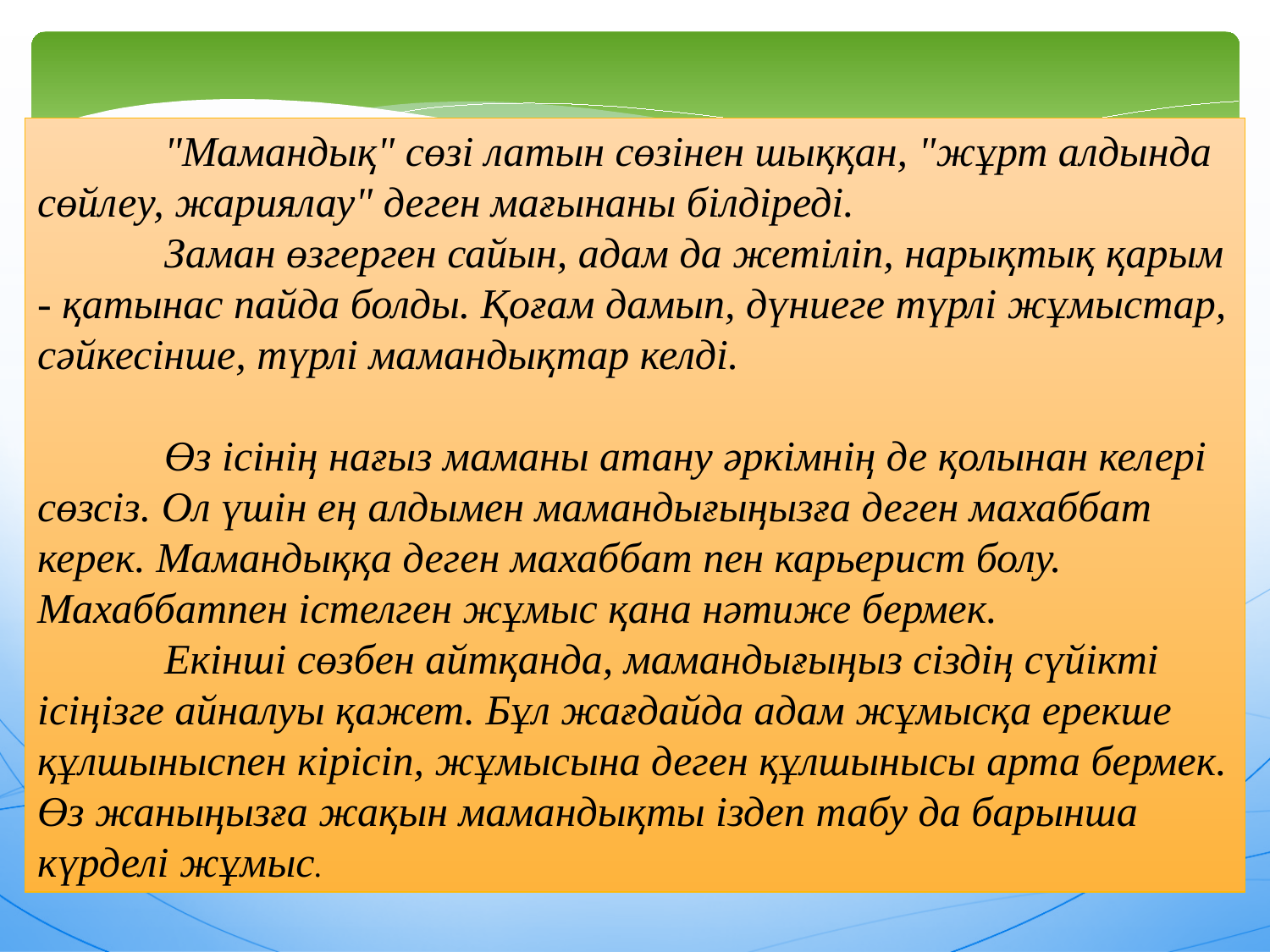

"Мамандық" сөзі латын сөзінен шыққан, "жұрт алдында сөйлеу, жариялау" деген мағынаны білдіреді.
	Заман өзгерген сайын, адам да жетіліп, нарықтық қарым - қатынас пайда болды. Қоғам дамып, дүниеге түрлі жұмыстар, сәйкесінше, түрлі мамандықтар келді.
	Өз ісінің нағыз маманы атану әркімнің де қолынан келері сөзсіз. Ол үшін ең алдымен мамандығыңызға деген махаббат керек. Мамандыққа деген махаббат пен карьерист болу. Махаббатпен істелген жұмыс қана нәтиже бермек.
	Екінші сөзбен айтқанда, мамандығыңыз сіздің сүйікті ісіңізге айналуы қажет. Бұл жағдайда адам жұмысқа ерекше құлшыныспен кірісіп, жұмысына деген құлшынысы арта бермек.
Өз жаныңызға жақын мамандықты іздеп табу да барынша күрделі жұмыс.